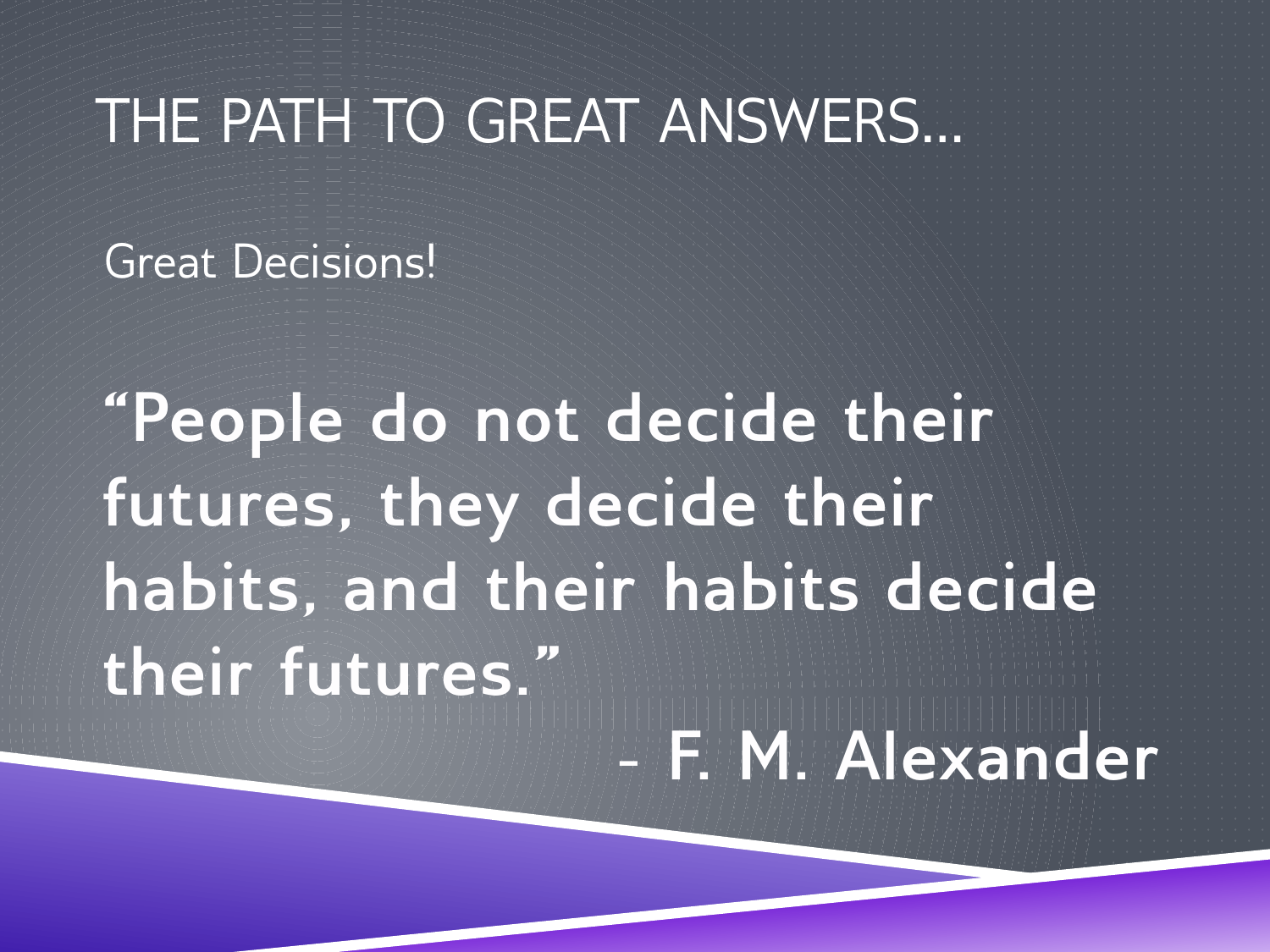

# The Path to Great Answers…
Great Decisions!

“People do not decide their futures, they decide their habits, and their habits decide their futures.”
- F. M. Alexander